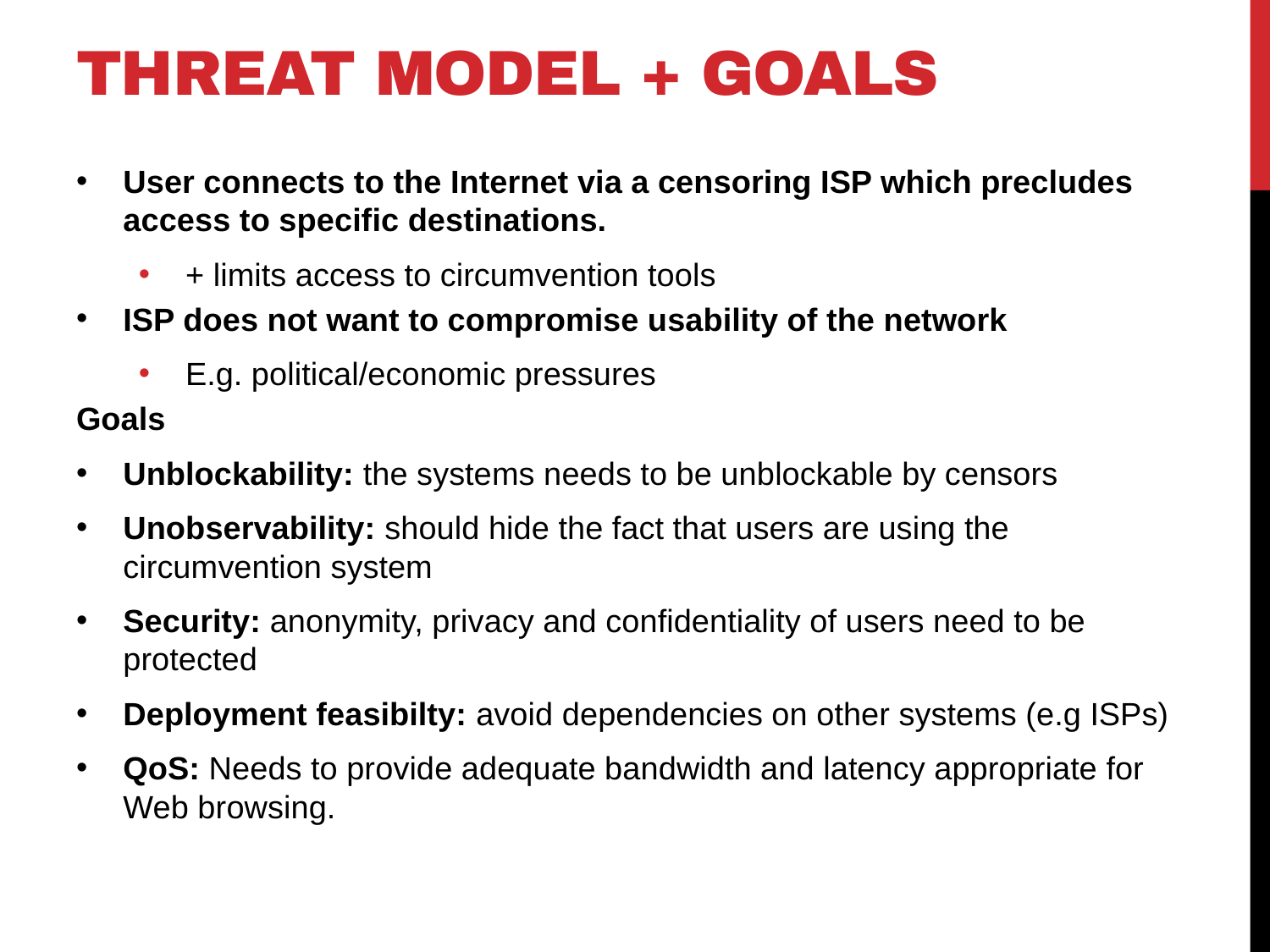

# Threat model + Goals
User connects to the Internet via a censoring ISP which precludes access to specific destinations.
+ limits access to circumvention tools
ISP does not want to compromise usability of the network
E.g. political/economic pressures
Goals
Unblockability: the systems needs to be unblockable by censors
Unobservability: should hide the fact that users are using the circumvention system
Security: anonymity, privacy and confidentiality of users need to be protected
Deployment feasibilty: avoid dependencies on other systems (e.g ISPs)
QoS: Needs to provide adequate bandwidth and latency appropriate for Web browsing.